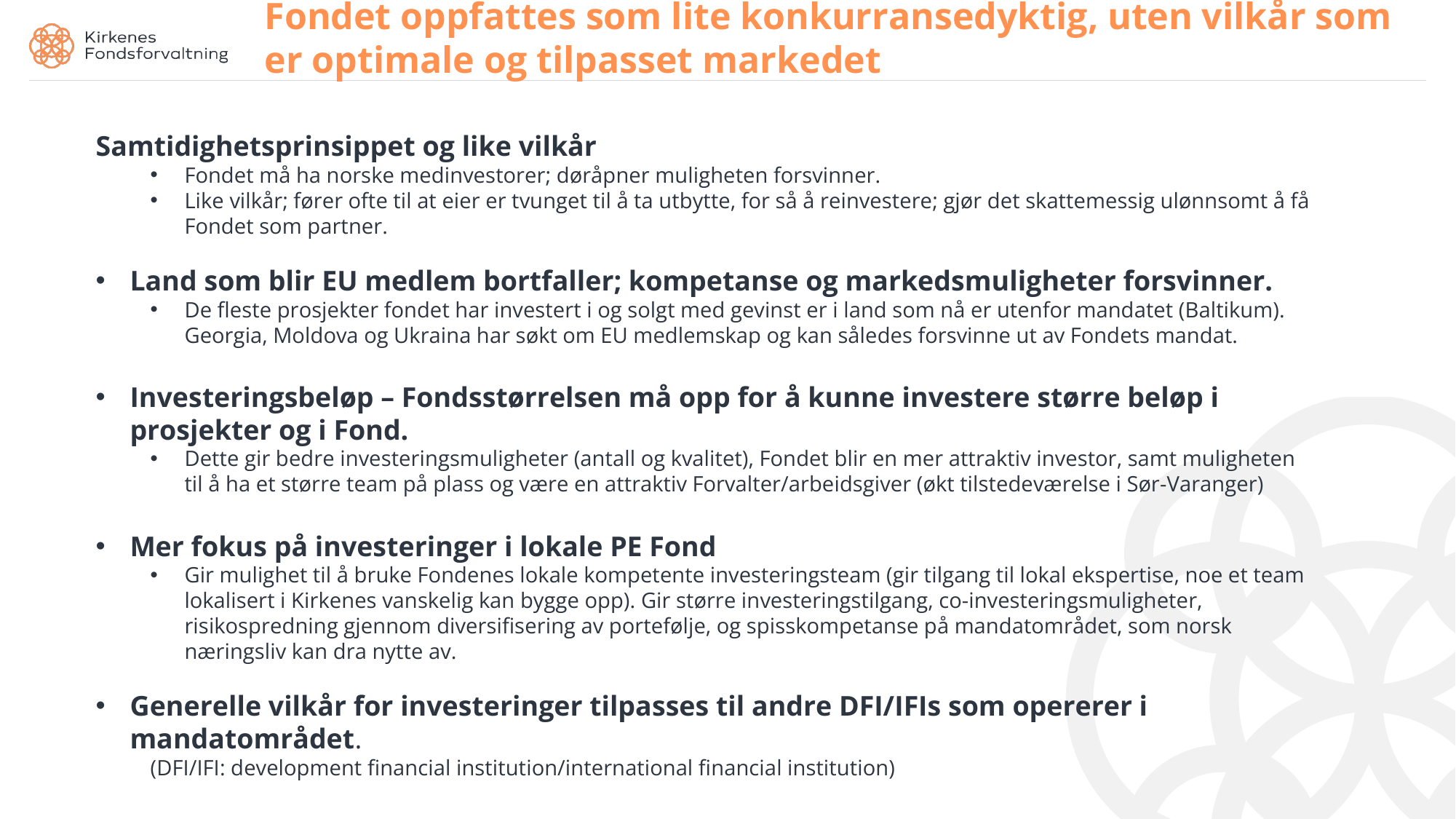

Fondet oppfattes som lite konkurransedyktig, uten vilkår som er optimale og tilpasset markedet
Samtidighetsprinsippet og like vilkår
Fondet må ha norske medinvestorer; døråpner muligheten forsvinner.
Like vilkår; fører ofte til at eier er tvunget til å ta utbytte, for så å reinvestere; gjør det skattemessig ulønnsomt å få Fondet som partner.
Land som blir EU medlem bortfaller; kompetanse og markedsmuligheter forsvinner.
De fleste prosjekter fondet har investert i og solgt med gevinst er i land som nå er utenfor mandatet (Baltikum). Georgia, Moldova og Ukraina har søkt om EU medlemskap og kan således forsvinne ut av Fondets mandat.
Investeringsbeløp – Fondsstørrelsen må opp for å kunne investere større beløp i prosjekter og i Fond.
Dette gir bedre investeringsmuligheter (antall og kvalitet), Fondet blir en mer attraktiv investor, samt muligheten til å ha et større team på plass og være en attraktiv Forvalter/arbeidsgiver (økt tilstedeværelse i Sør-Varanger)

Mer fokus på investeringer i lokale PE Fond
Gir mulighet til å bruke Fondenes lokale kompetente investeringsteam (gir tilgang til lokal ekspertise, noe et team lokalisert i Kirkenes vanskelig kan bygge opp). Gir større investeringstilgang, co-investeringsmuligheter, risikospredning gjennom diversifisering av portefølje, og spisskompetanse på mandatområdet, som norsk næringsliv kan dra nytte av.
Generelle vilkår for investeringer tilpasses til andre DFI/IFIs som opererer i mandatområdet.
(DFI/IFI: development financial institution/international financial institution)